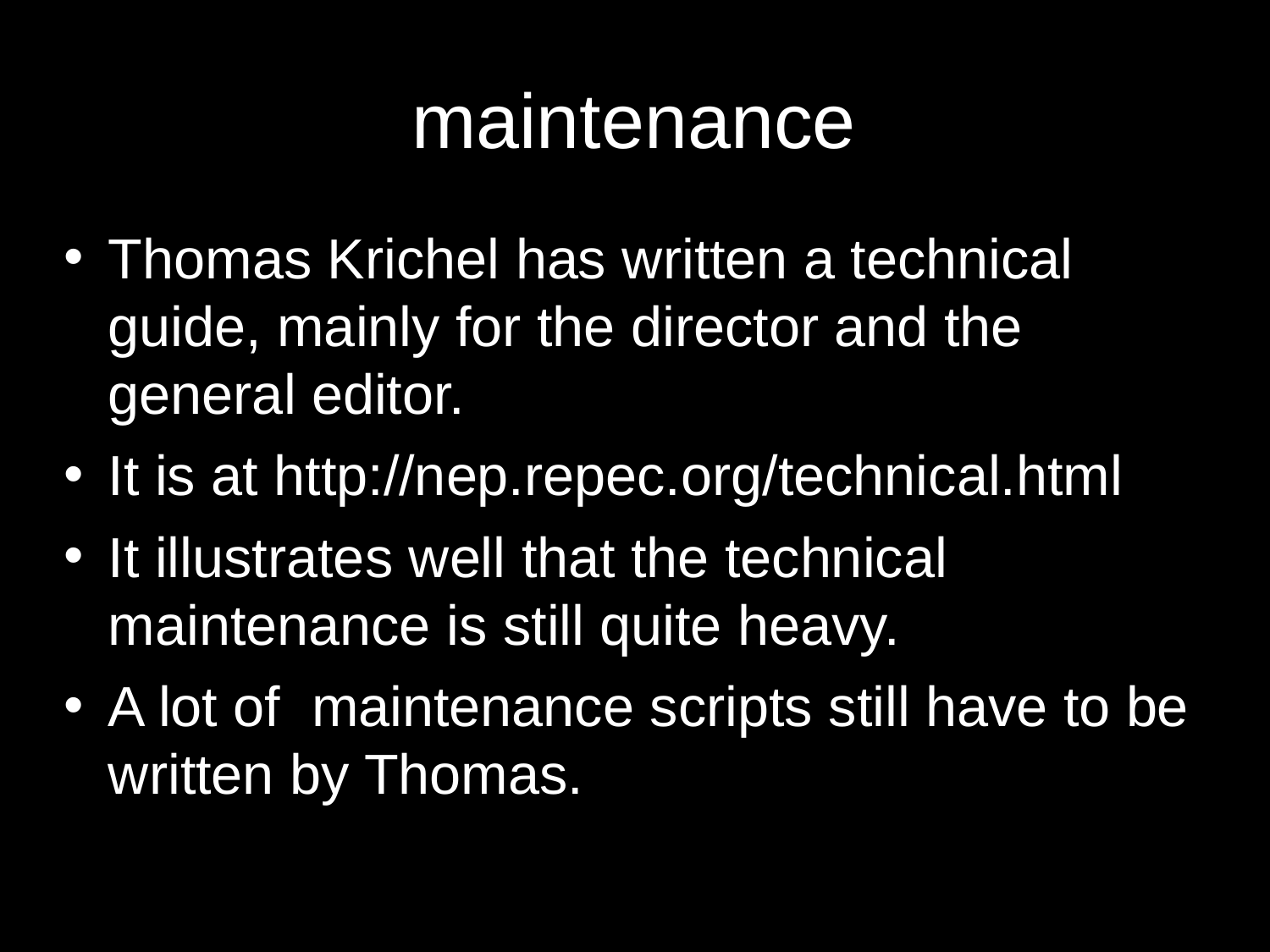

# maintenance
Thomas Krichel has written a technical guide, mainly for the director and the general editor.
It is at http://nep.repec.org/technical.html
It illustrates well that the technical maintenance is still quite heavy.
A lot of  maintenance scripts still have to be written by Thomas.